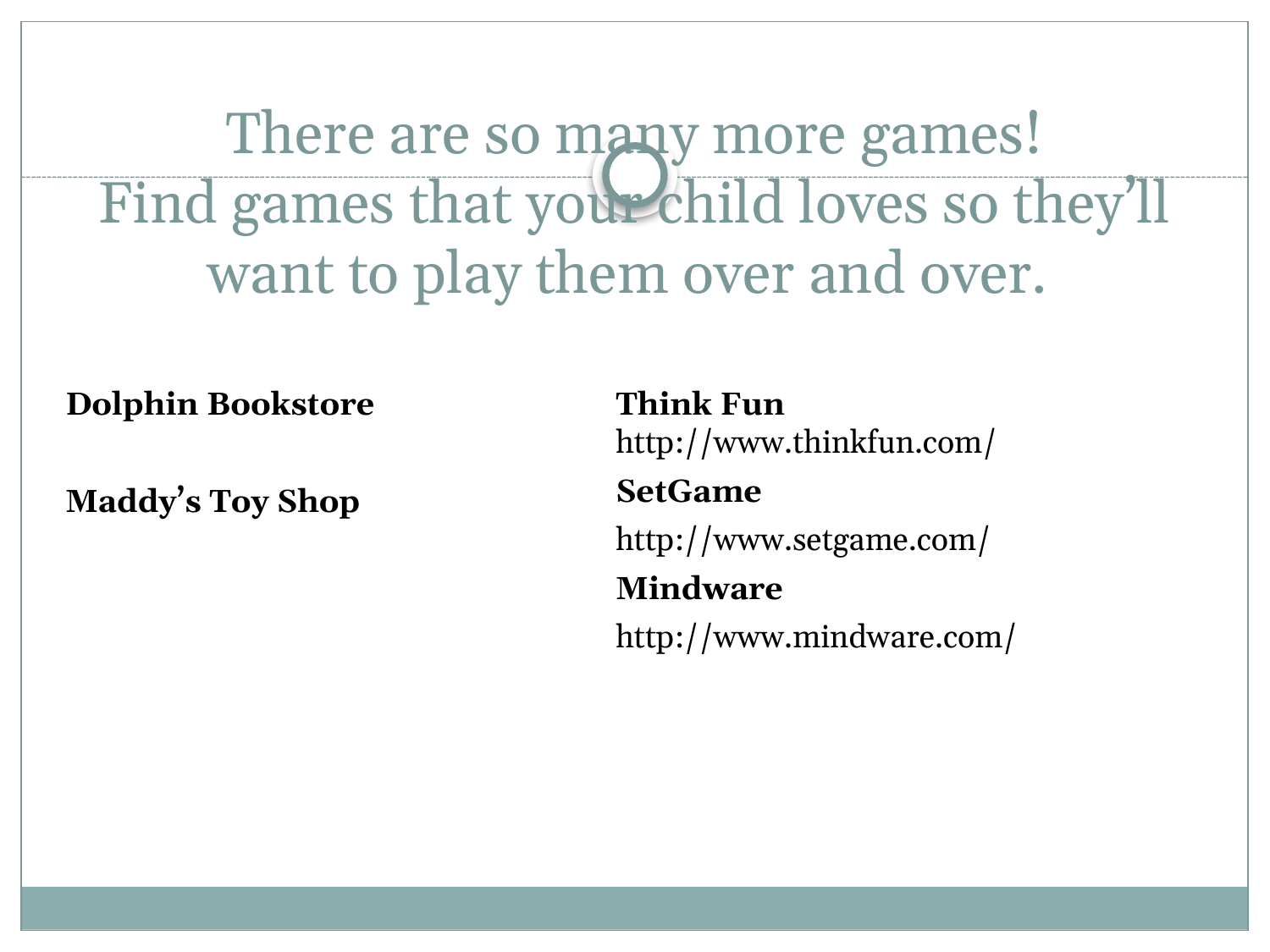

# There are so many more games!
Find games that your child loves so they’ll want to play them over and over.

Dolphin Bookstore

Maddy’s Toy Shop
Think Fun http://www.thinkfun.com/
SetGame
http://www.setgame.com/
Mindware
http://www.mindware.com/